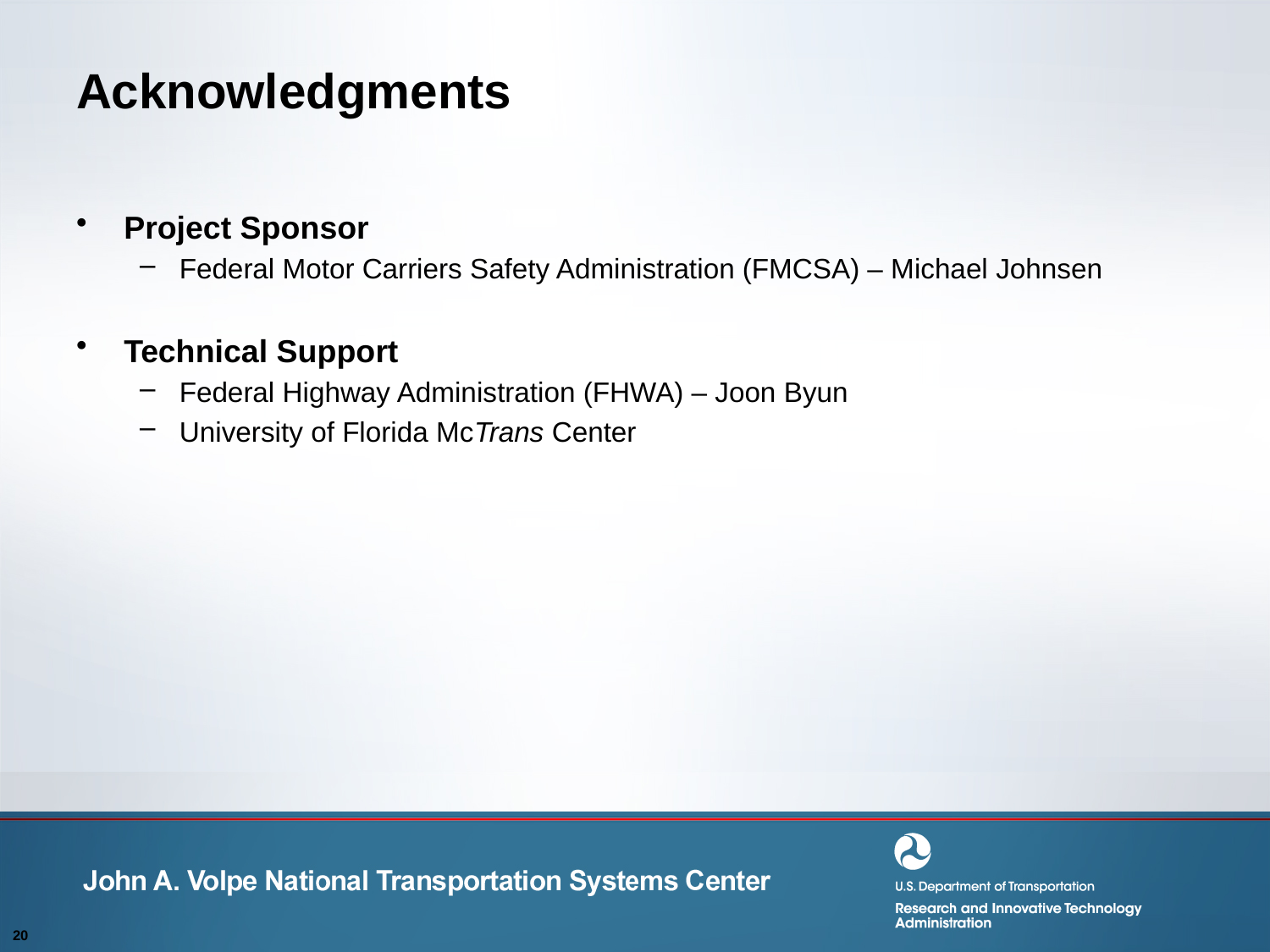

# Acknowledgments
Project Sponsor
Federal Motor Carriers Safety Administration (FMCSA) – Michael Johnsen

Technical Support
Federal Highway Administration (FHWA) – Joon Byun
University of Florida McTrans Center
20